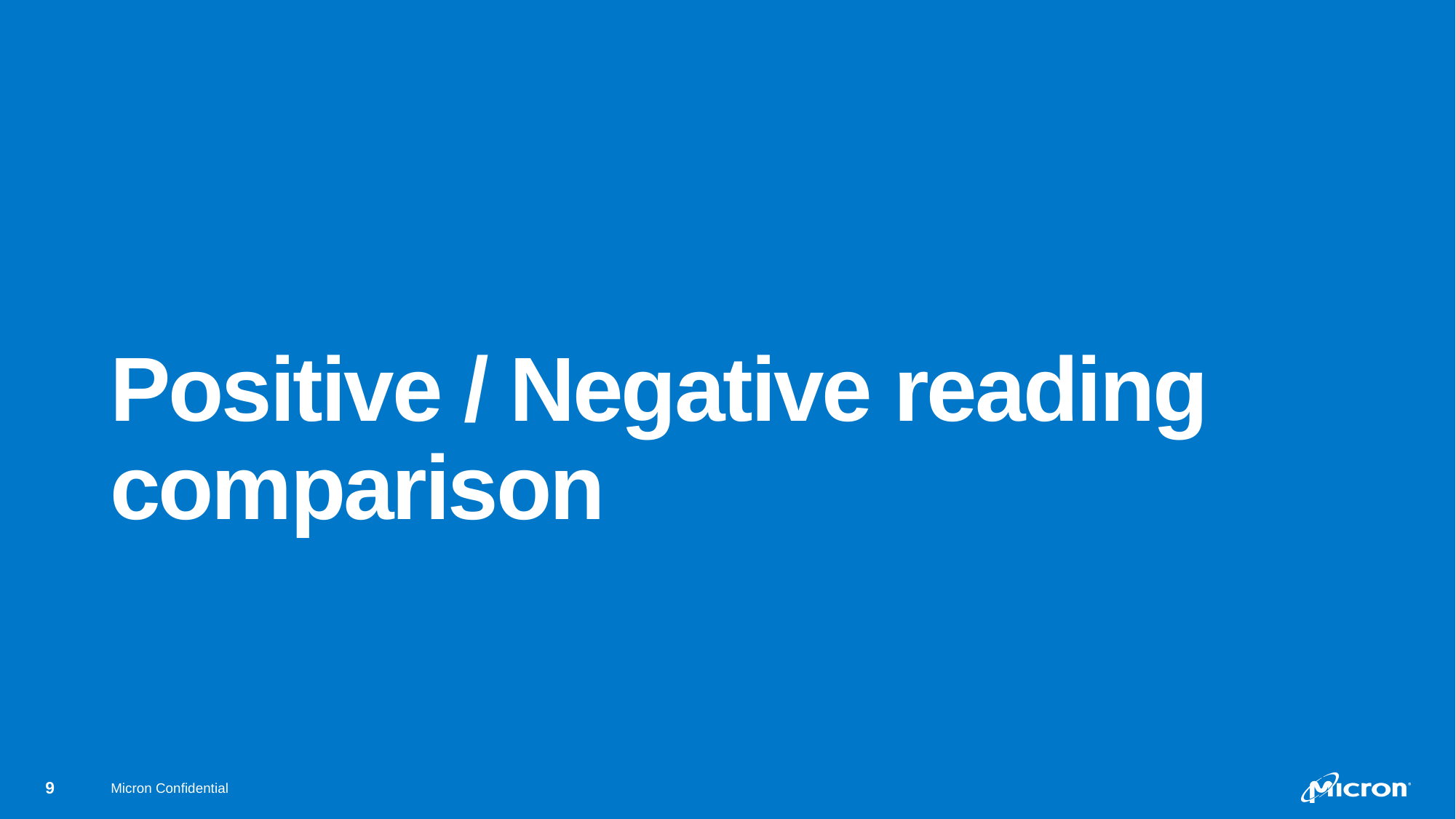

# Positive / Negative reading comparison

Micron Confidential
9